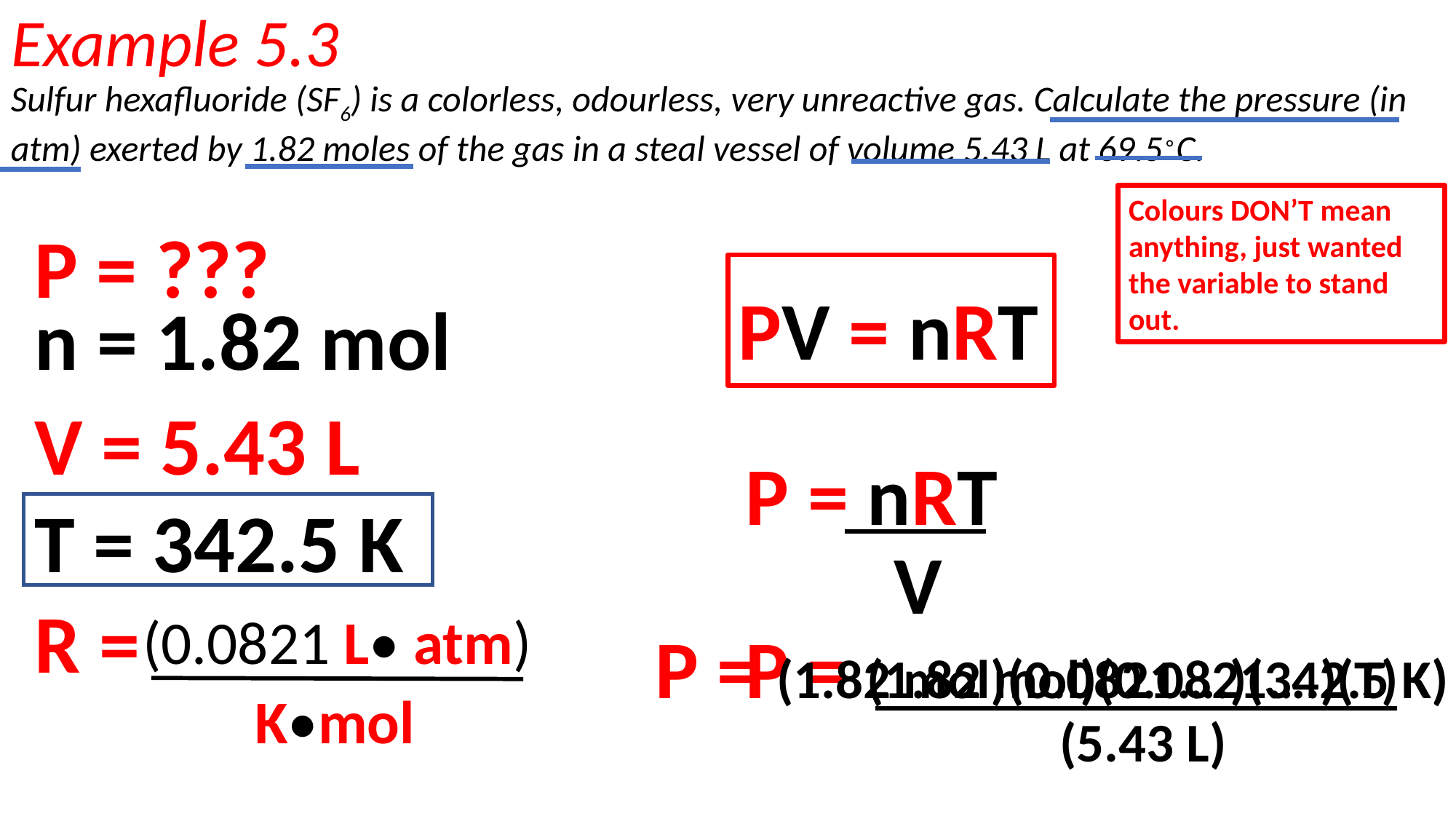

# Example 5.3
Sulfur hexafluoride (SF6) is a colorless, odourless, very unreactive gas. Calculate the pressure (in atm) exerted by 1.82 moles of the gas in a steal vessel of volume 5.43 L at 69.5∘C.
Colours DON’T mean anything, just wanted the variable to stand out.
P = ???
PV = nRT
n = 1.82 mol
V = 5.43 L
P = nRT
T = 342.5 K

V
R =
(0.0821 L• atm)
P = (1.82 mol)(0.0821….)(342.5 K)
P = (1.82 mol)(0.0821….)(T)
K•mol
(5.43 L)